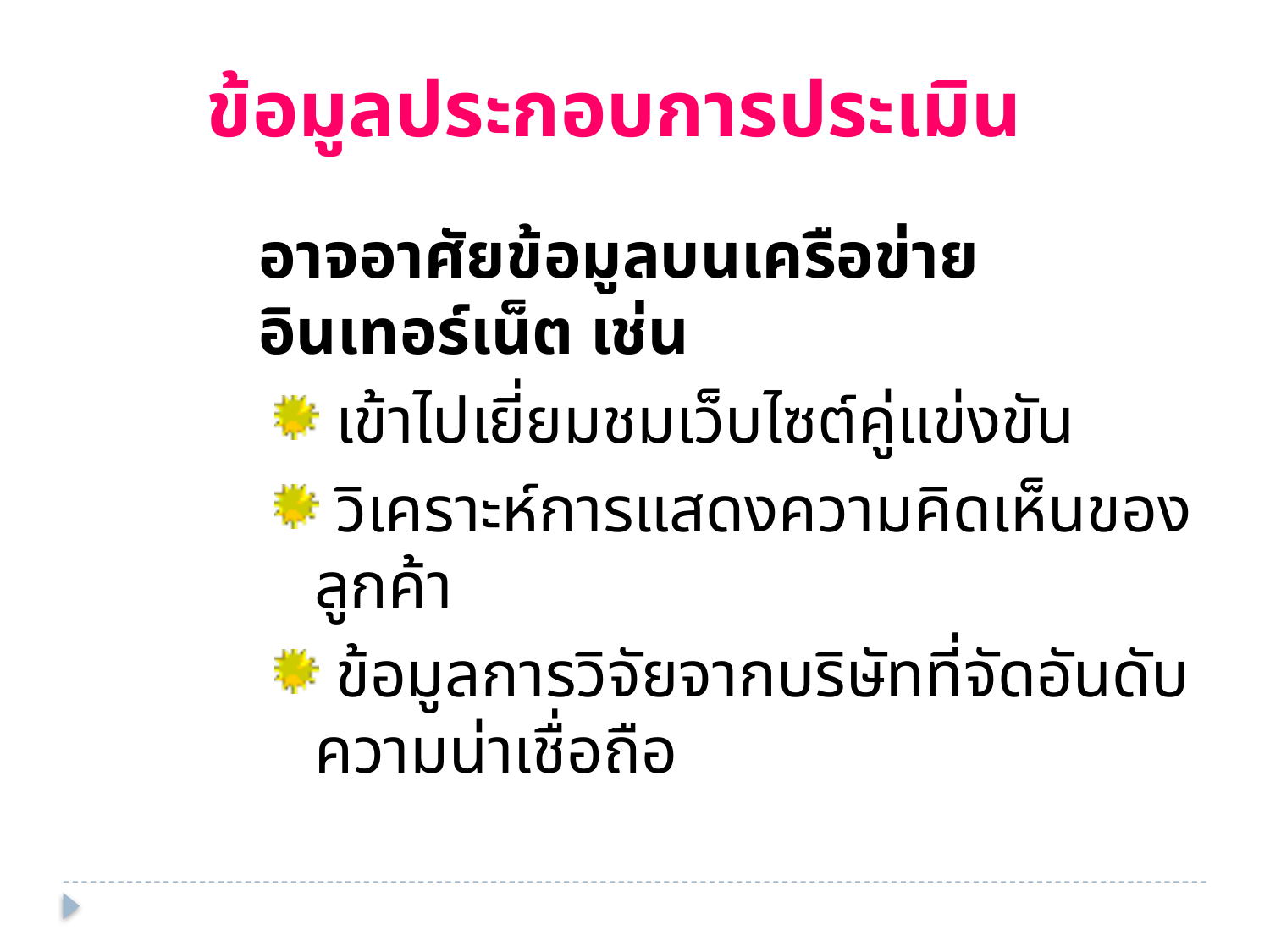

ข้อมูลประกอบการประเมิน
	อาจอาศัยข้อมูลบนเครือข่ายอินเทอร์เน็ต เช่น
 เข้าไปเยี่ยมชมเว็บไซต์คู่แข่งขัน
 วิเคราะห์การแสดงความคิดเห็นของลูกค้า
 ข้อมูลการวิจัยจากบริษัทที่จัดอันดับความน่าเชื่อถือ